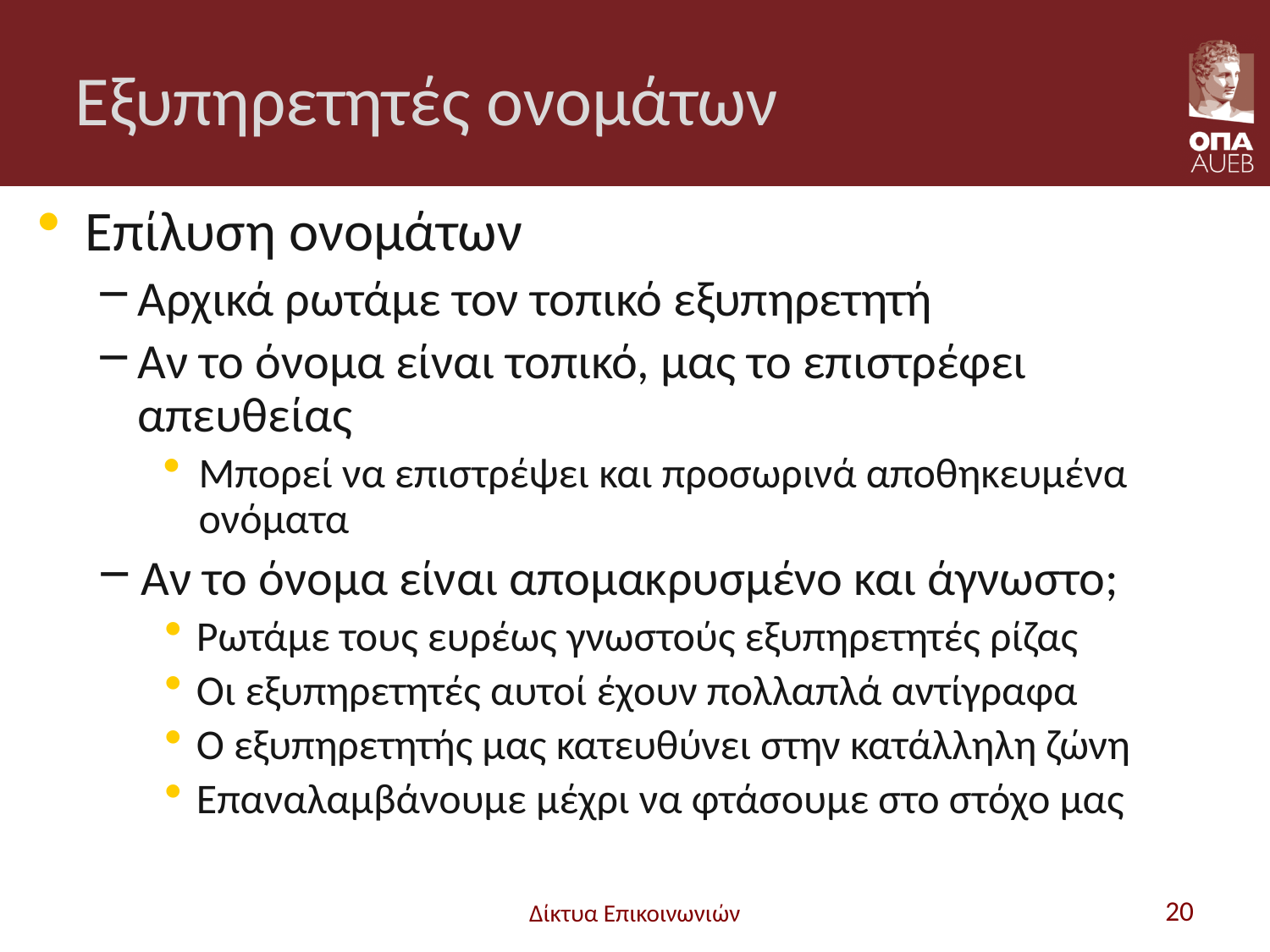

# Εξυπηρετητές ονομάτων
Επίλυση ονομάτων
Αρχικά ρωτάμε τον τοπικό εξυπηρετητή
Αν το όνομα είναι τοπικό, μας το επιστρέφει απευθείας
Μπορεί να επιστρέψει και προσωρινά αποθηκευμένα ονόματα
Αν το όνομα είναι απομακρυσμένο και άγνωστο;
Ρωτάμε τους ευρέως γνωστούς εξυπηρετητές ρίζας
Οι εξυπηρετητές αυτοί έχουν πολλαπλά αντίγραφα
Ο εξυπηρετητής μας κατευθύνει στην κατάλληλη ζώνη
Επαναλαμβάνουμε μέχρι να φτάσουμε στο στόχο μας

Δίκτυα Επικοινωνιών
20